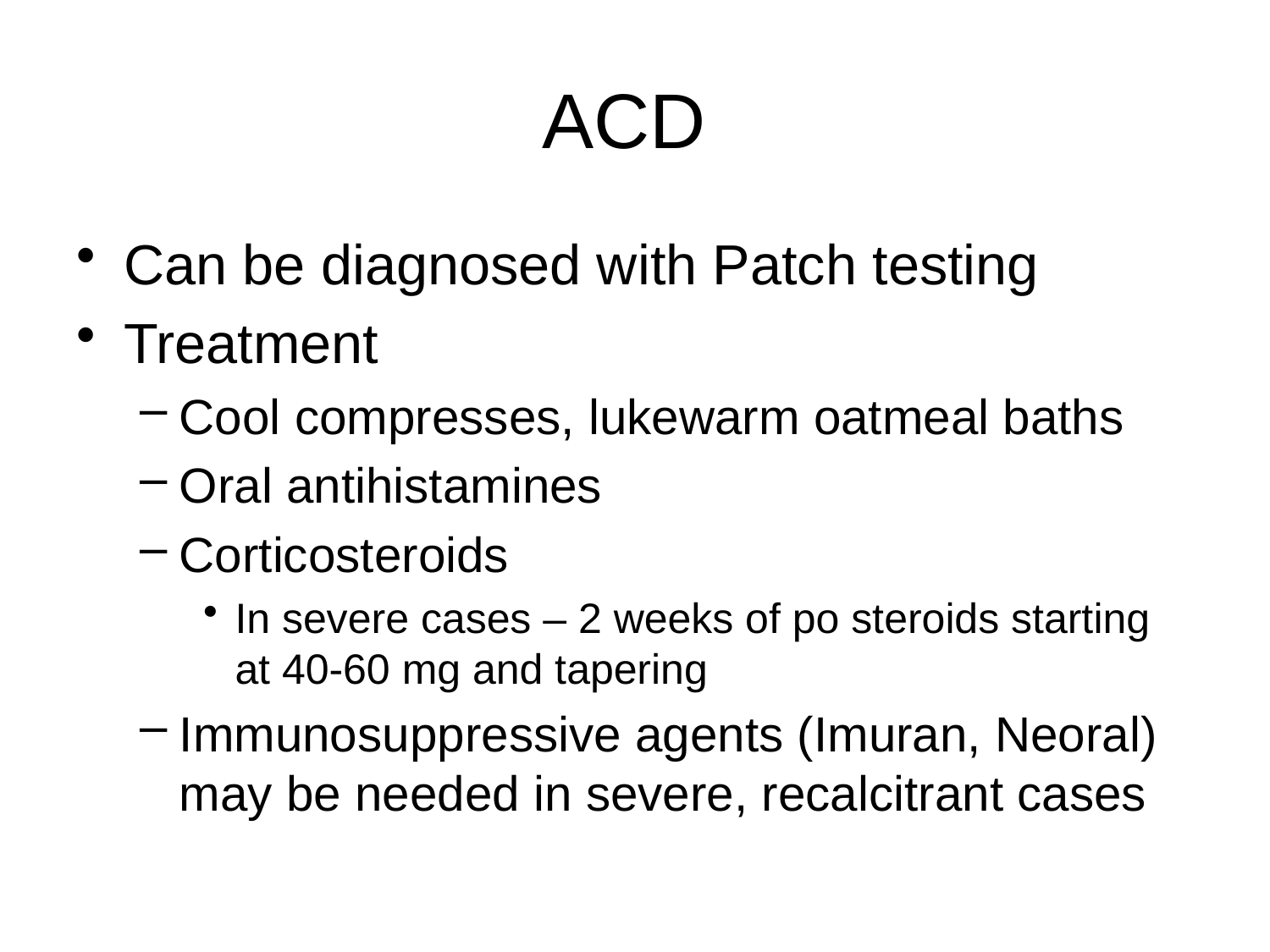

# ACD
Can be diagnosed with Patch testing
Treatment
Cool compresses, lukewarm oatmeal baths
Oral antihistamines
Corticosteroids
In severe cases – 2 weeks of po steroids starting at 40-60 mg and tapering
Immunosuppressive agents (Imuran, Neoral) may be needed in severe, recalcitrant cases